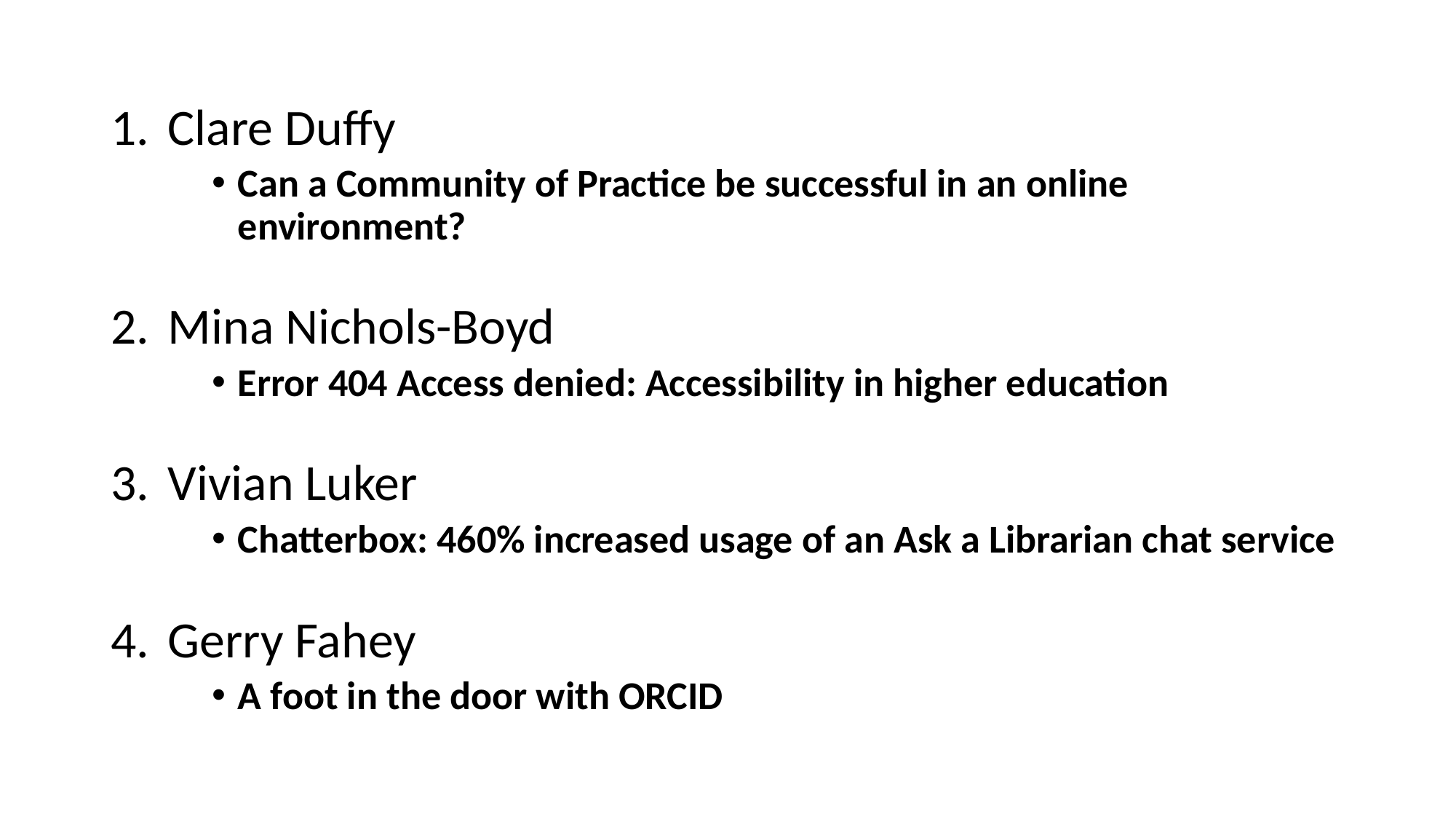

Clare Duffy
Can a Community of Practice be successful in an online environment?

Mina Nichols-Boyd
Error 404 Access denied: Accessibility in higher education

Vivian Luker
Chatterbox: 460% increased usage of an Ask a Librarian chat service

Gerry Fahey
A foot in the door with ORCID